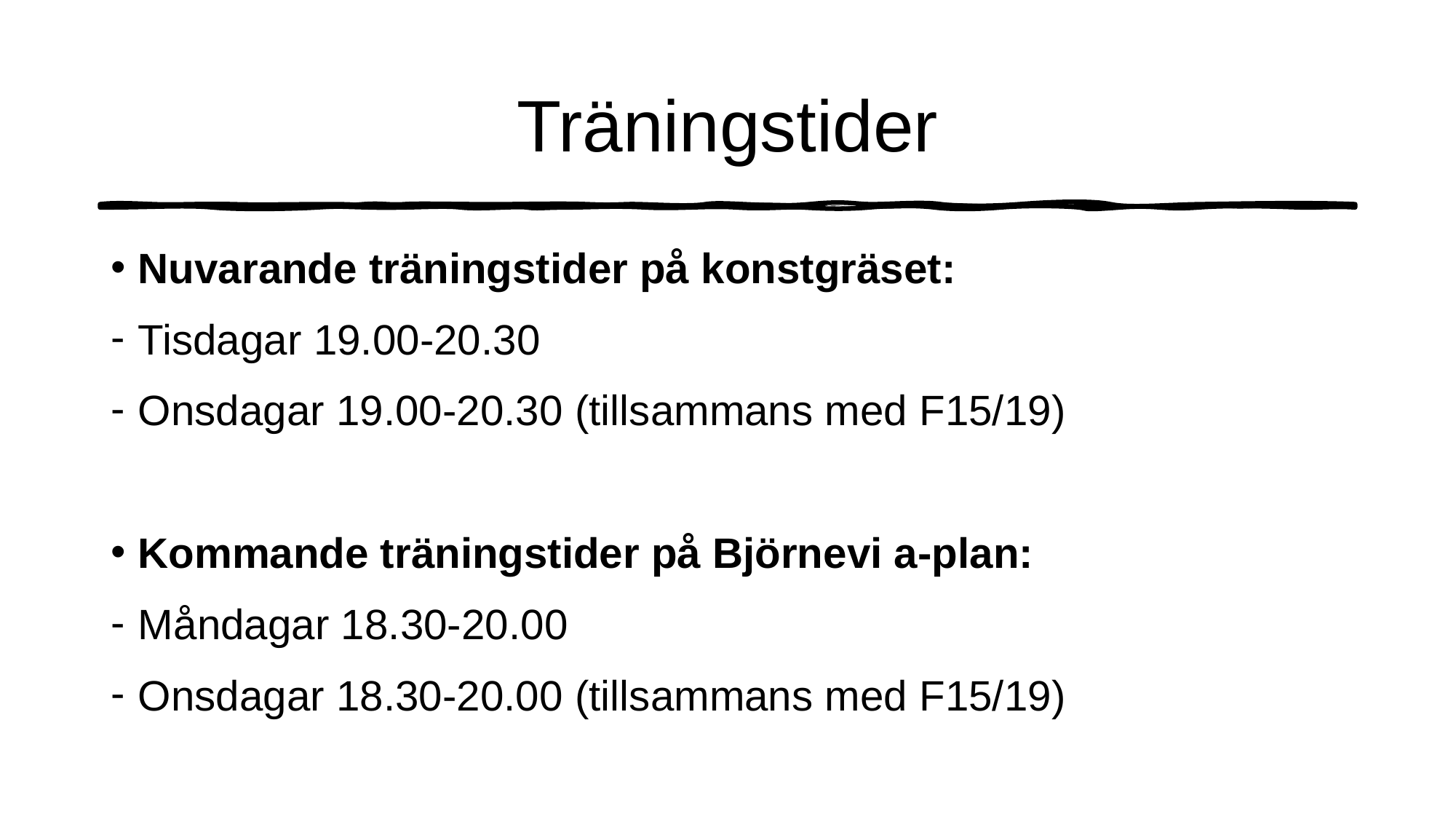

# Träningstider
Nuvarande träningstider på konstgräset:
Tisdagar 19.00-20.30
Onsdagar 19.00-20.30 (tillsammans med F15/19)

Kommande träningstider på Björnevi a-plan:
Måndagar 18.30-20.00
Onsdagar 18.30-20.00 (tillsammans med F15/19)